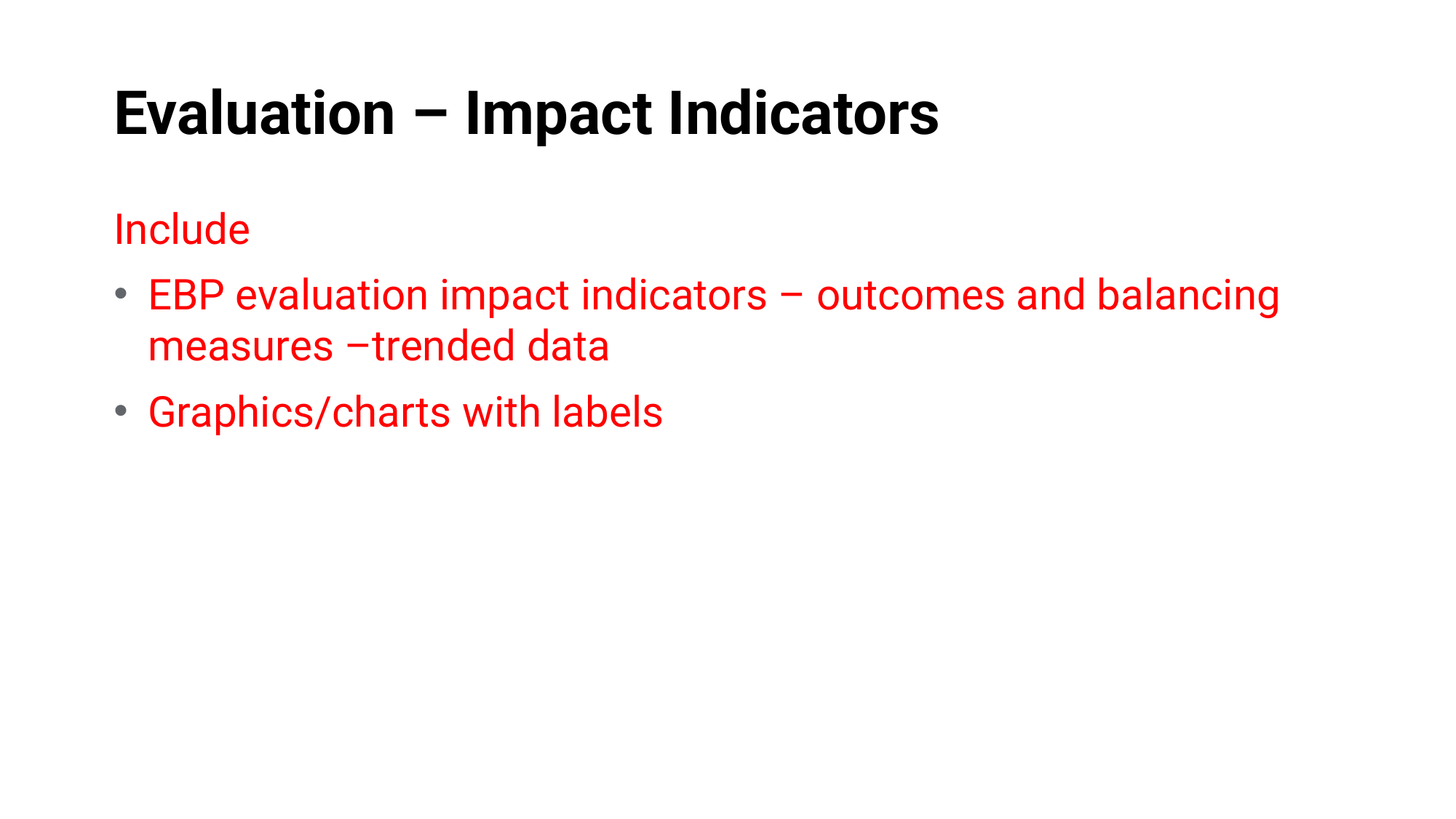

# Evaluation – Impact Indicators
Include
EBP evaluation impact indicators – outcomes and balancing measures –trended data
Graphics/charts with labels